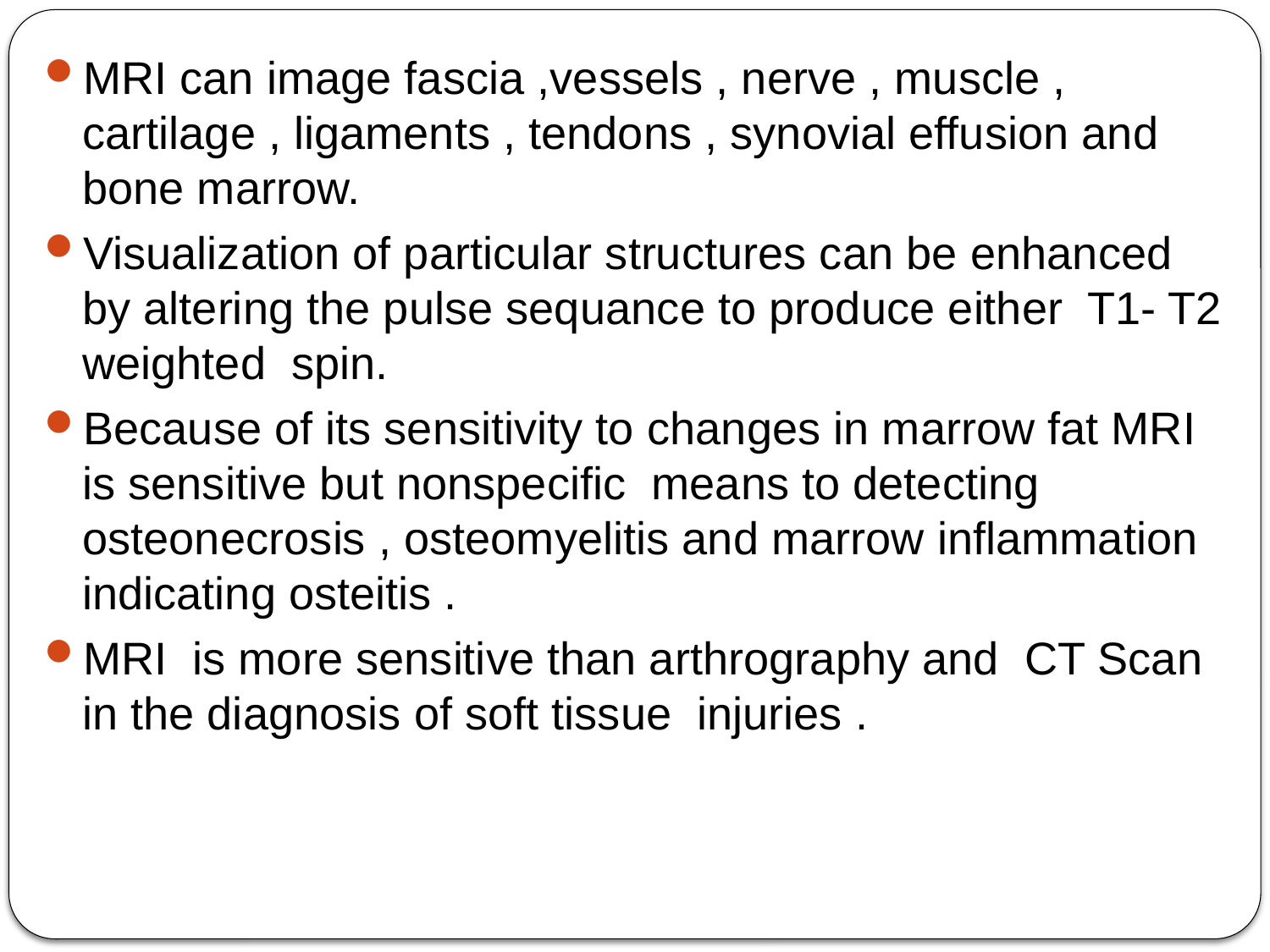

#
MRI can image fascia ,vessels , nerve , muscle , cartilage , ligaments , tendons , synovial effusion and bone marrow.
Visualization of particular structures can be enhanced by altering the pulse sequance to produce either  T1- T2 weighted  spin.
Because of its sensitivity to changes in marrow fat MRI  is sensitive but nonspecific  means to detecting osteonecrosis , osteomyelitis and marrow inflammation indicating osteitis .
MRI  is more sensitive than arthrography and  CT Scan in the diagnosis of soft tissue  injuries .